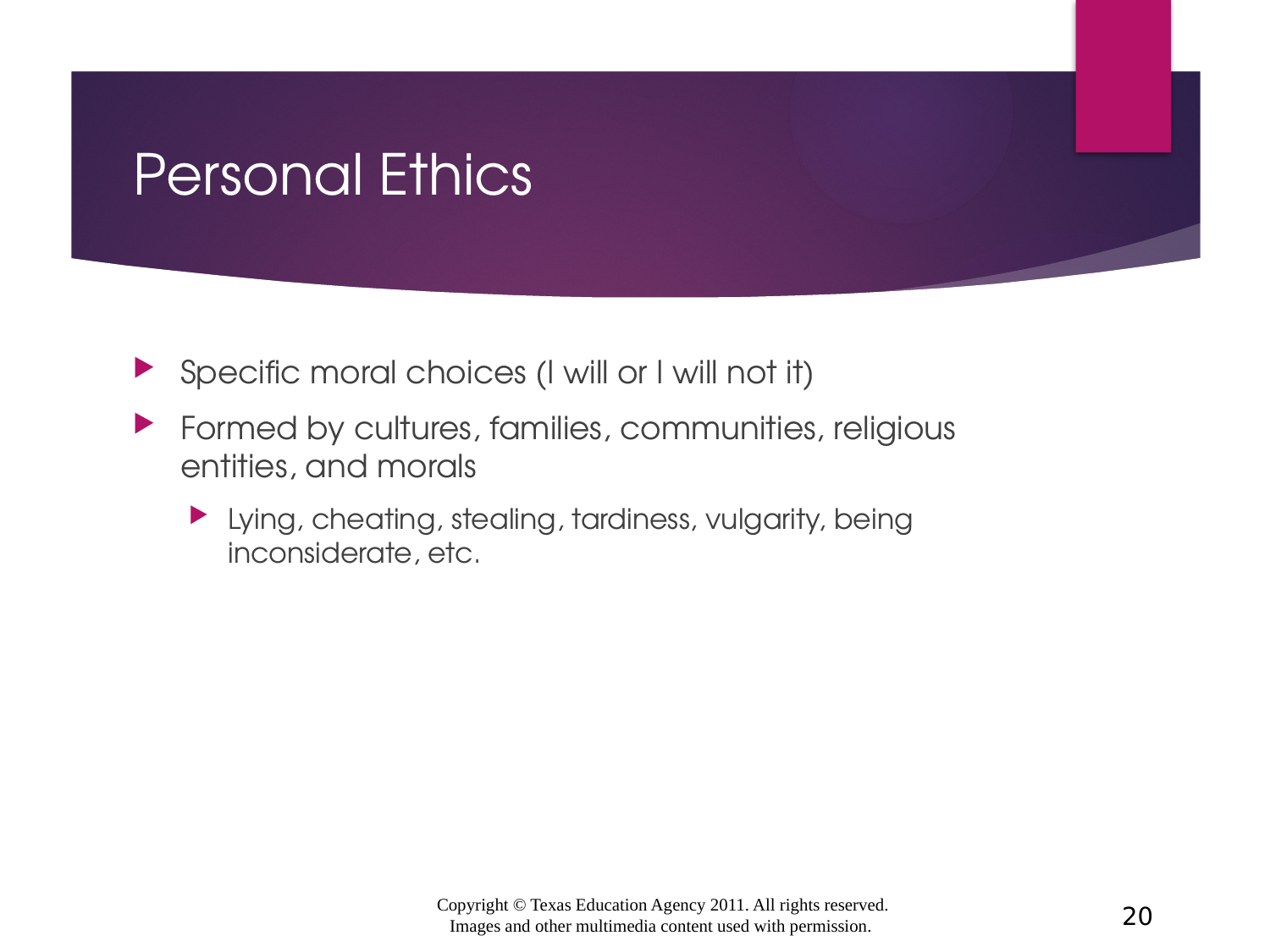

# Personal Ethics
Specific moral choices (I will or I will not it)
Formed by cultures, families, communities, religious entities, and morals
Lying, cheating, stealing, tardiness, vulgarity, being inconsiderate, etc.

20